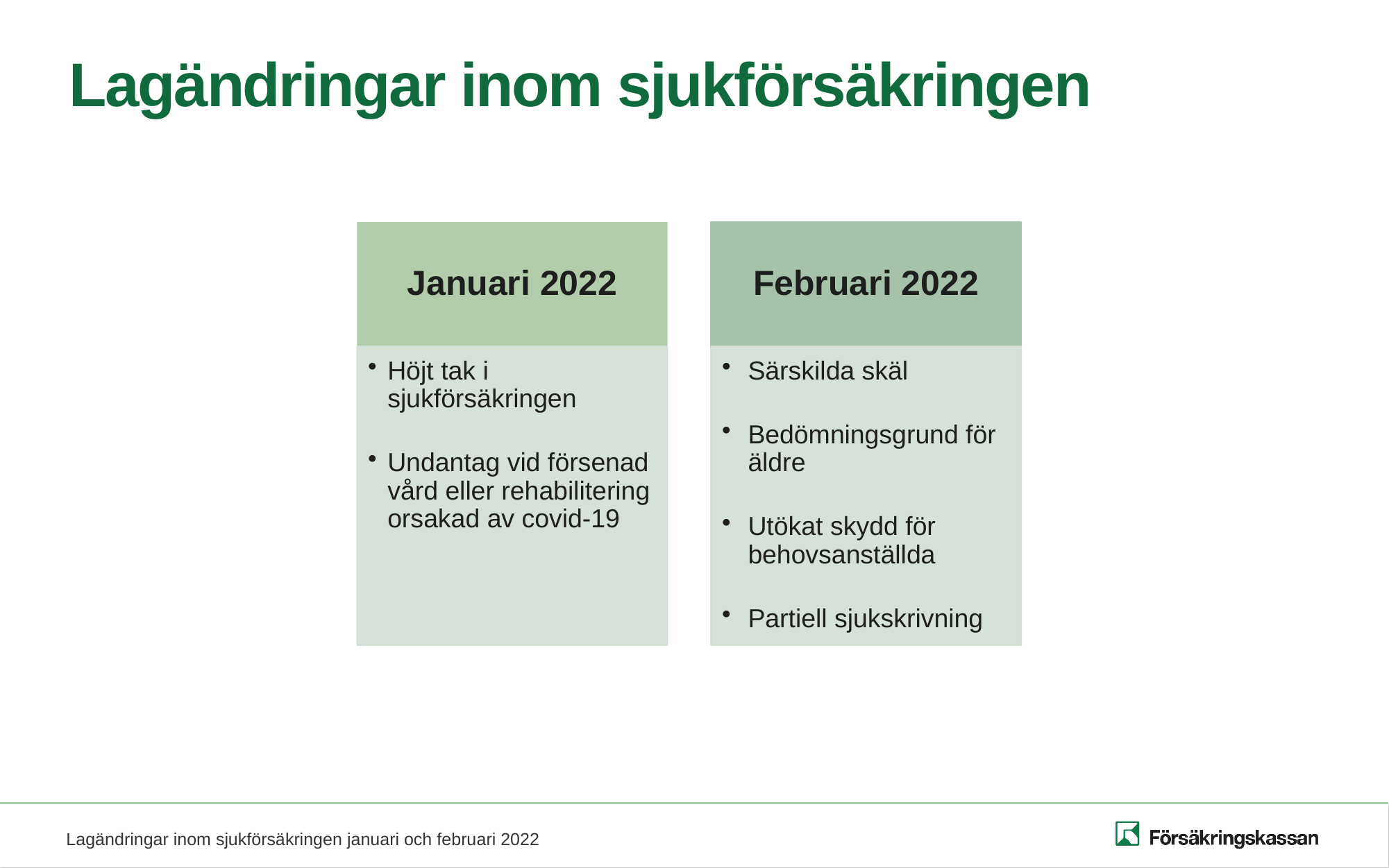

# Lagändringar inom sjukförsäkringen
Januari 2022
Höjt tak i sjukförsäkringen

Undantag vid försenad vård eller rehabilitering orsakad av covid-19
Februari 2022
Särskilda skäl

Bedömningsgrund för äldre

Utökat skydd för behovsanställda

Partiell sjukskrivning